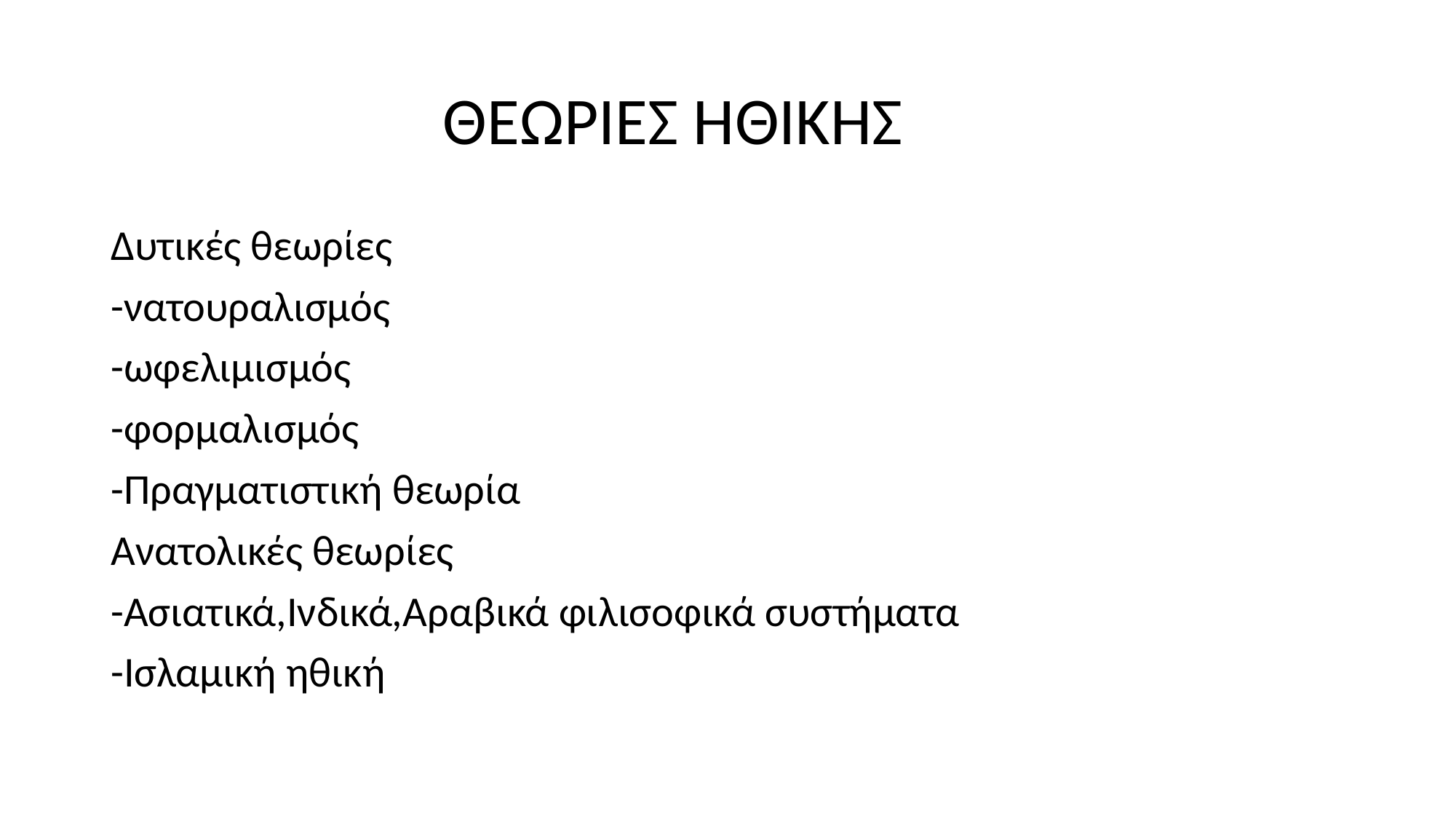

# ΘΕΩΡΙΕΣ ΗΘΙΚΗΣ
Δυτικές θεωρίες
-νατουραλισμός
-ωφελιμισμός
-φορμαλισμός
-Πραγματιστική θεωρία
Ανατολικές θεωρίες
-Ασιατικά,Ινδικά,Αραβικά φιλισοφικά συστήματα
-Ισλαμική ηθική